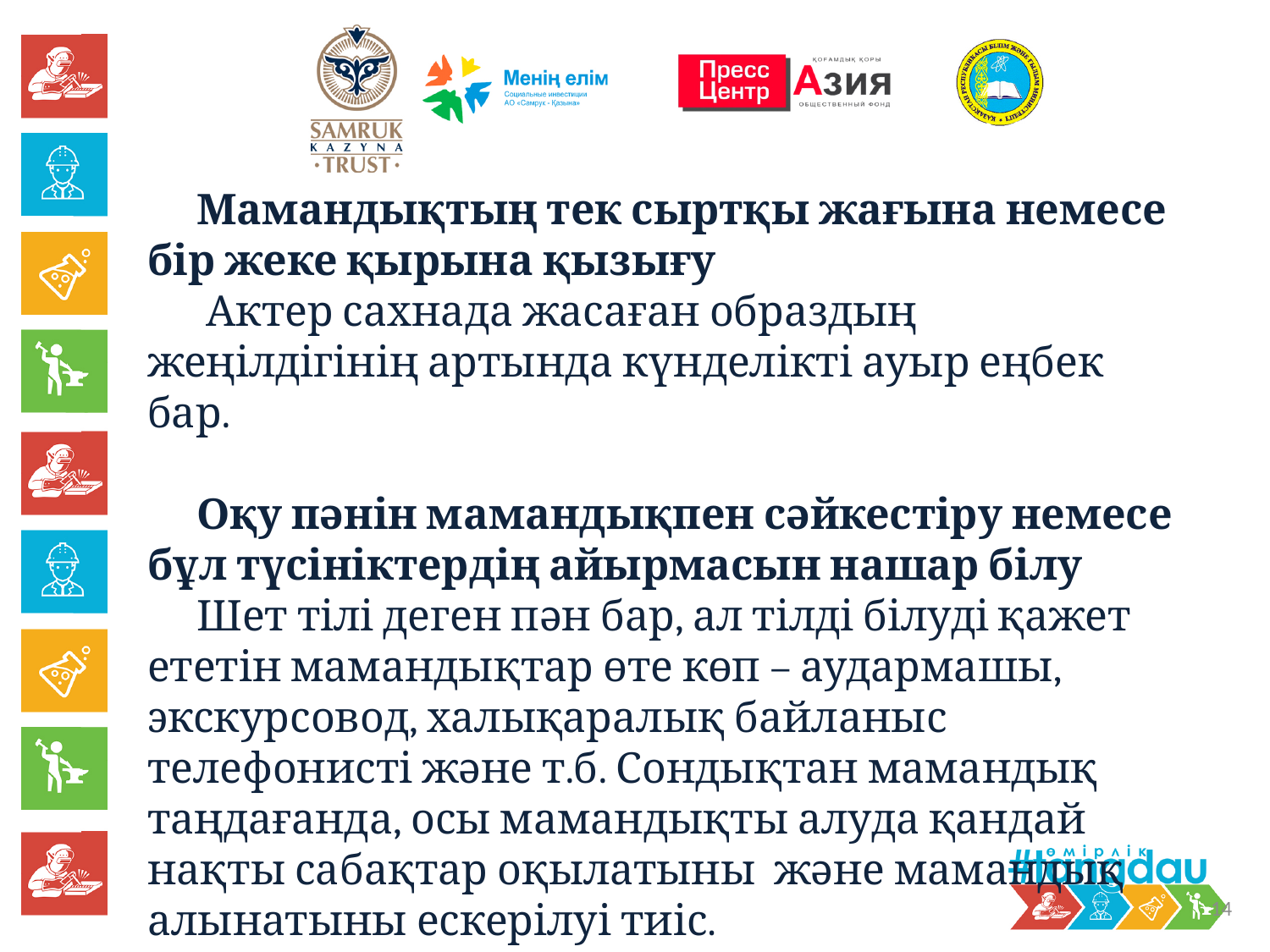

Мамандықтың тек сыртқы жағына немесе бір жеке қырына қызығу
 Актер сахнада жасаған образдың жеңілдігінің артында күнделікті ауыр еңбек бар.

Оқу пәнін мамандықпен сәйкестіру немесе бұл түсініктердің айырмасын нашар білу
Шет тілі деген пән бар, ал тілді білуді қажет ететін мамандықтар өте көп – аудармашы, экскурсовод, халықаралық байланыс телефонисті және т.б. Сондықтан мамандық таңдағанда, осы мамандықты алуда қандай нақты сабақтар оқылатыны  және мамандық алынатыны ескерілуі тиіс.
14